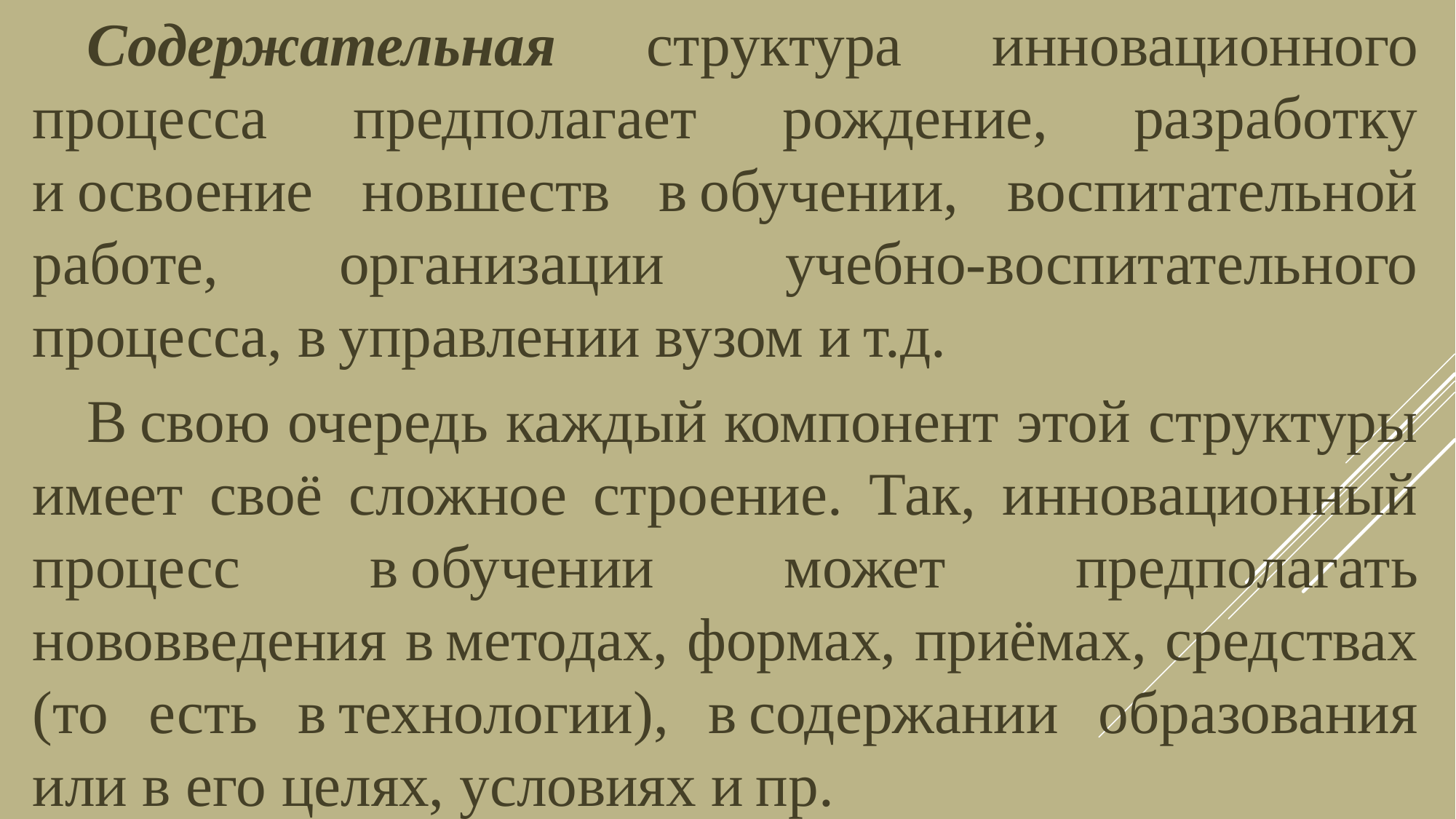

Содержательная структура инновационного процесса предполагает рождение, разработку и освоение новшеств в обучении, воспитательной работе, организации учебно-воспитательного процесса, в управлении вузом и т.д.
В свою очередь каждый компонент этой структуры имеет своё сложное строение. Так, инновационный процесс в обучении может предполагать нововведения в методах, формах, приёмах, средствах (то есть в технологии), в содержании образования или в его целях, условиях и пр.